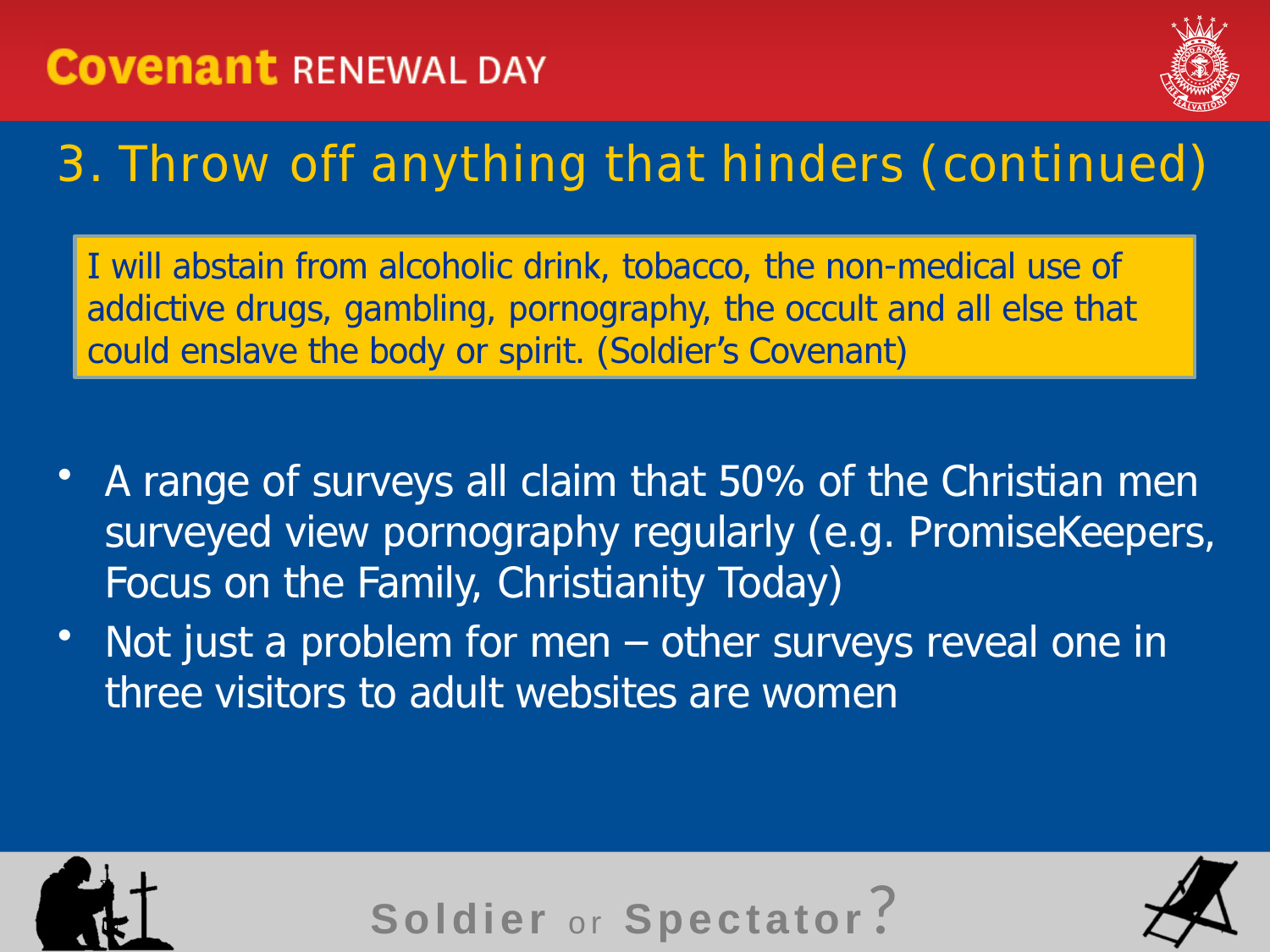

# 3. Throw off anything that hinders (continued)

A range of surveys all claim that 50% of the Christian men surveyed view pornography regularly (e.g. PromiseKeepers, Focus on the Family, Christianity Today)
Not just a problem for men – other surveys reveal one in three visitors to adult websites are women
I will abstain from alcoholic drink, tobacco, the non-medical use of addictive drugs, gambling, pornography, the occult and all else that could enslave the body or spirit. (Soldier’s Covenant)